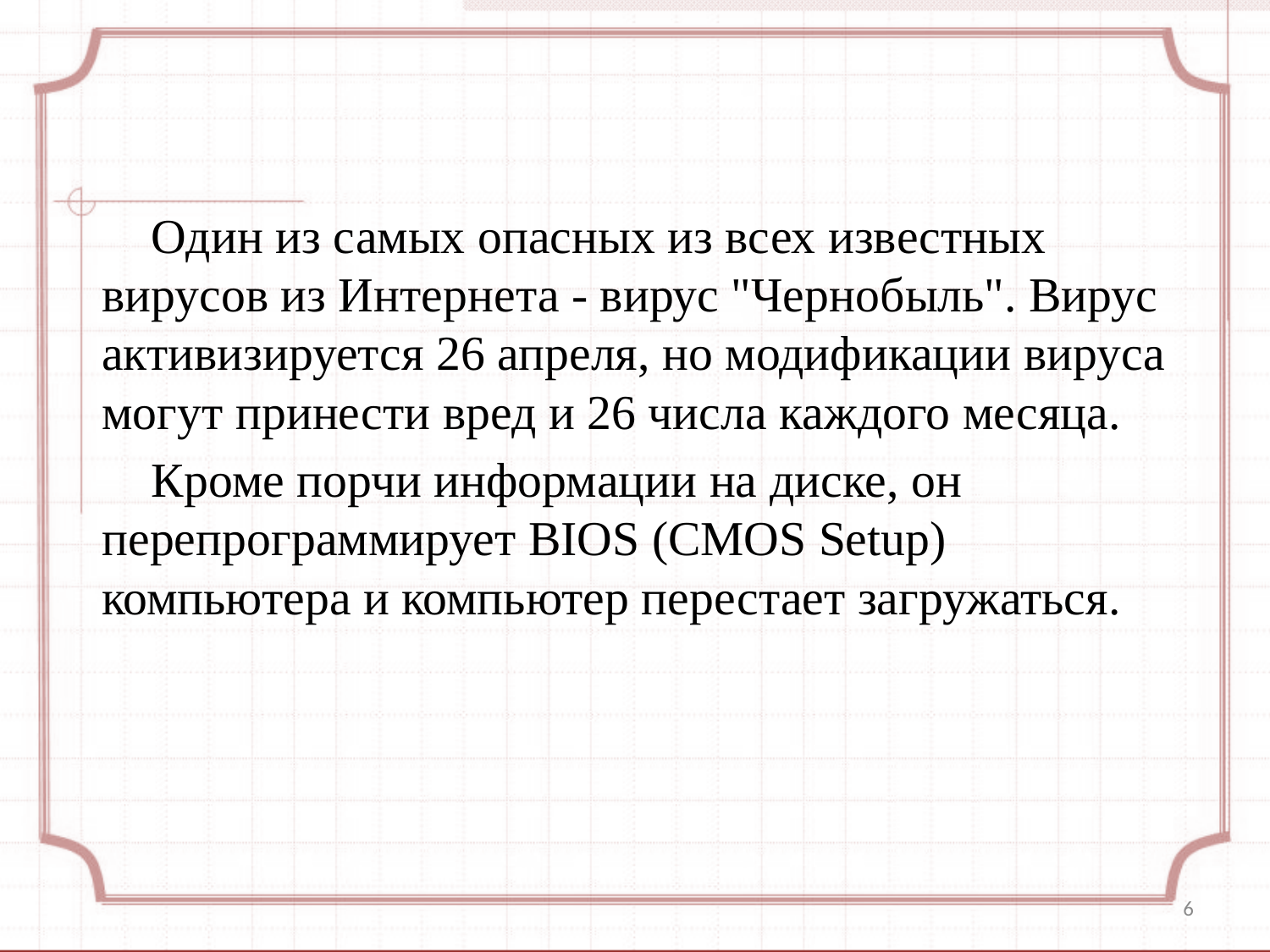

Один из самых опасных из всех известных вирусов из Интернета - вирус "Чернобыль". Вирус активизируется 26 апреля, но модификации вируса могут принести вред и 26 числа каждого месяца.
Кроме порчи информации на диске, он перепрограммирует BIOS (CMOS Setup) компьютера и компьютер перестает загружаться.
6